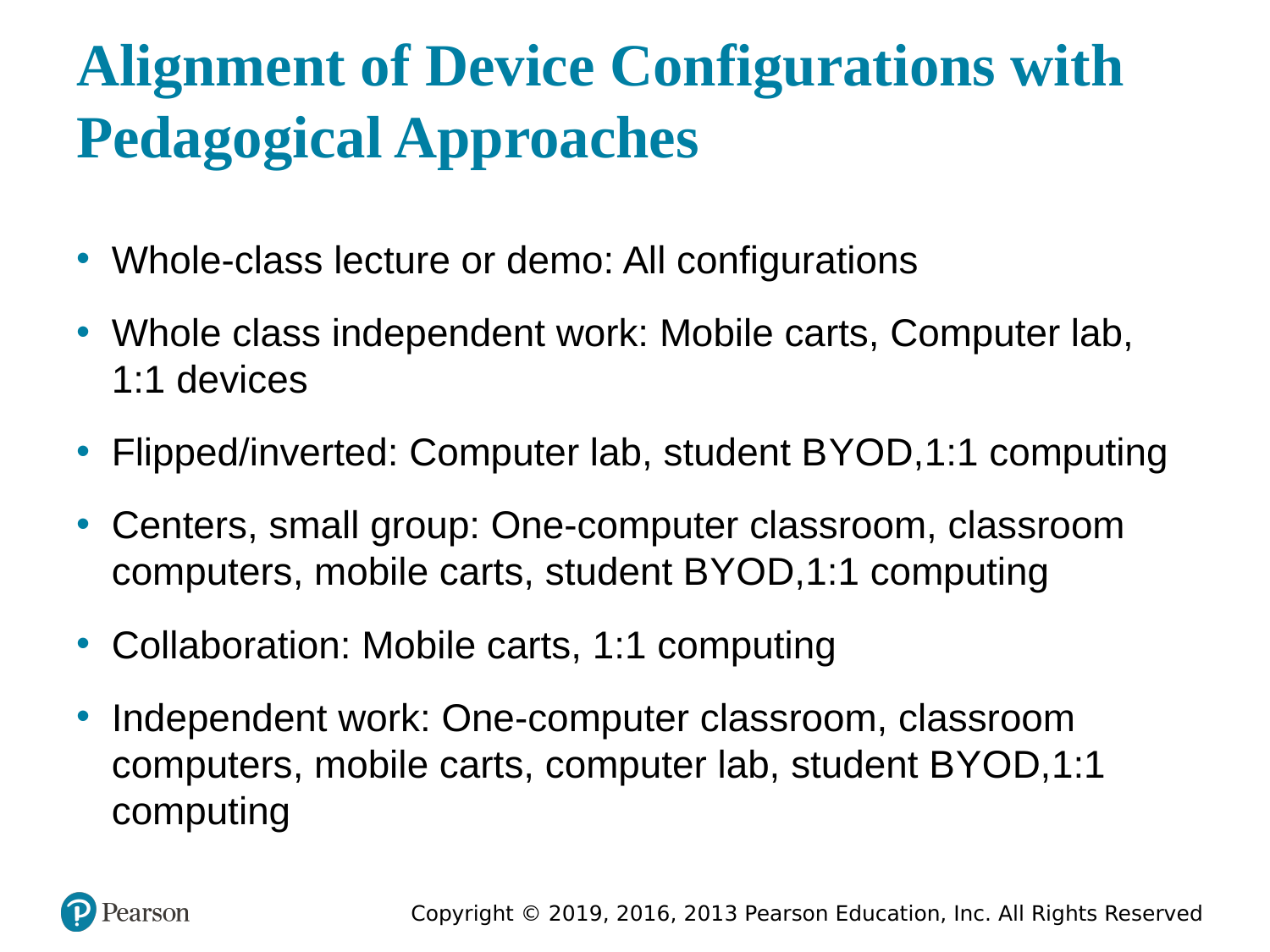

# Alignment of Device Configurations with Pedagogical Approaches
Whole-class lecture or demo: All configurations
Whole class independent work: Mobile carts, Computer lab, 1:1 devices
Flipped/inverted: Computer lab, student B Y O D, 1:1 computing
Centers, small group: One-computer classroom, classroom computers, mobile carts, student B Y O D, 1:1 computing
Collaboration: Mobile carts, 1:1 computing
Independent work: One-computer classroom, classroom computers, mobile carts, computer lab, student B Y O D, 1:1 computing